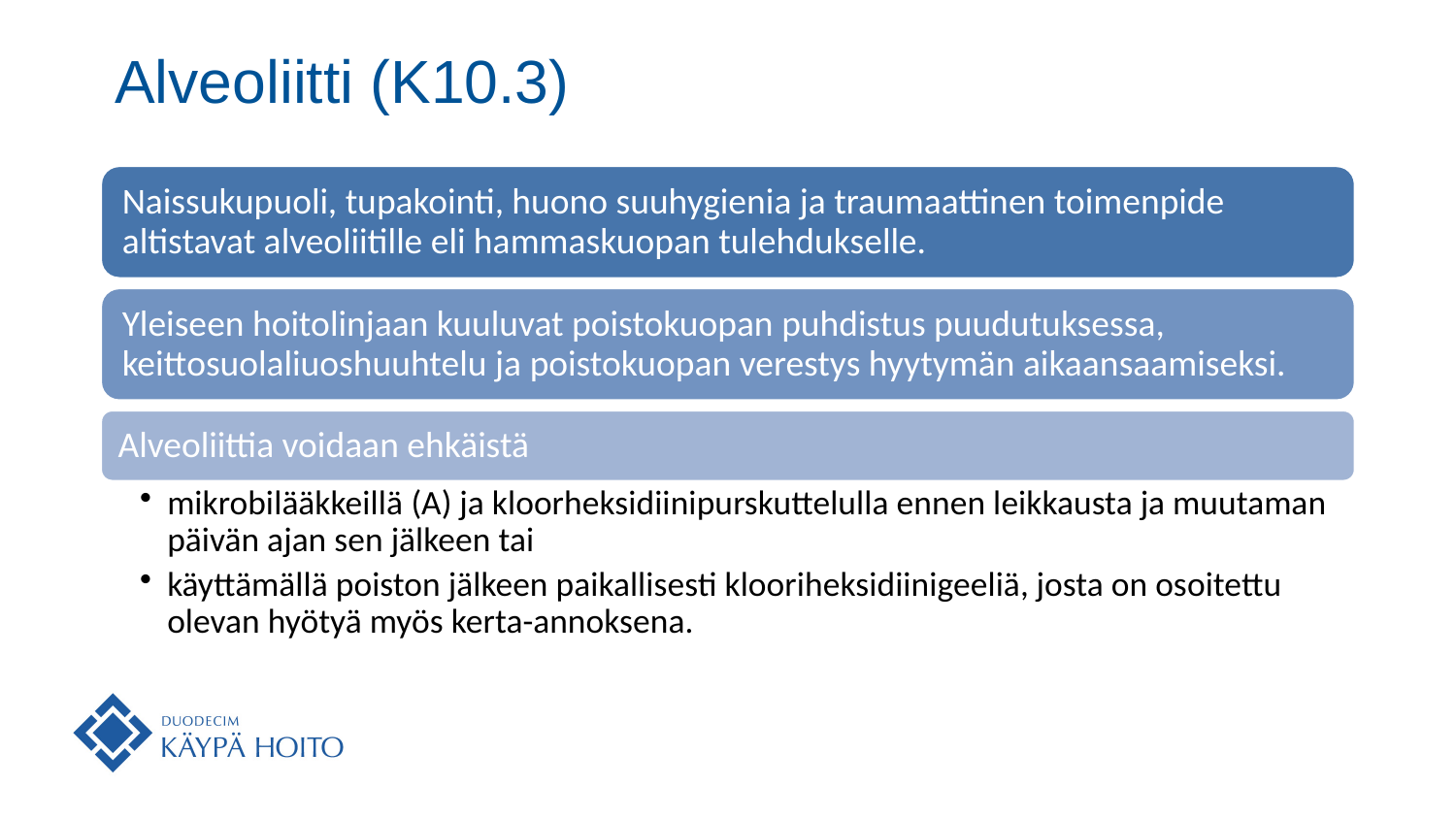

# Alveoliitti (K10.3)
Naissukupuoli, tupakointi, huono suuhygienia ja traumaattinen toimenpide altistavat alveoliitille eli hammaskuopan tulehdukselle.
Yleiseen hoitolinjaan kuuluvat poistokuopan puhdistus puudutuksessa, keittosuolaliuoshuuhtelu ja poistokuopan verestys hyytymän aikaansaamiseksi.
Alveoliittia voidaan ehkäistä
mikrobilääkkeillä (A) ja kloorheksidiinipurskuttelulla ennen leikkausta ja muutaman päivän ajan sen jälkeen tai
käyttämällä poiston jälkeen paikallisesti klooriheksidiinigeeliä, josta on osoitettu olevan hyötyä myös kerta-annoksena.